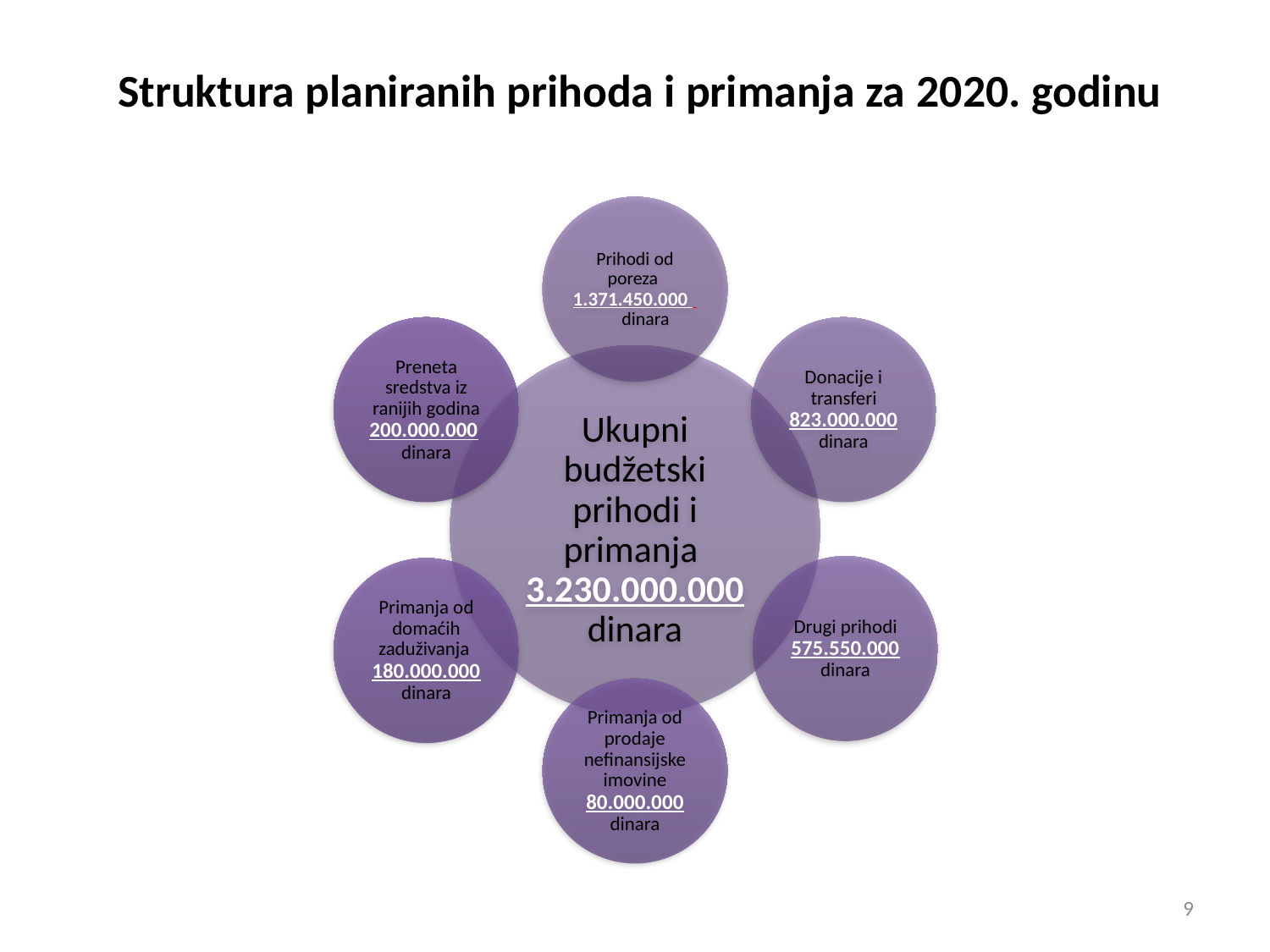

# Struktura planiranih prihoda i primanja za 2020. godinu
Ukupni budžetski prihodi i primanja  3.230.000.000 dinara
Prihodi od poreza  1.371.450.000        dinara
Donacije i transferi 823.000.000 dinara
Drugi prihodi 575.550.000 dinara
Primanja od prodaje nefinansijske imovine 80.000.000 dinara
Primanja od domaćih zaduživanja  180.000.000 dinara
Preneta sredstva iz ranijih godina 200.000.000  dinara
9